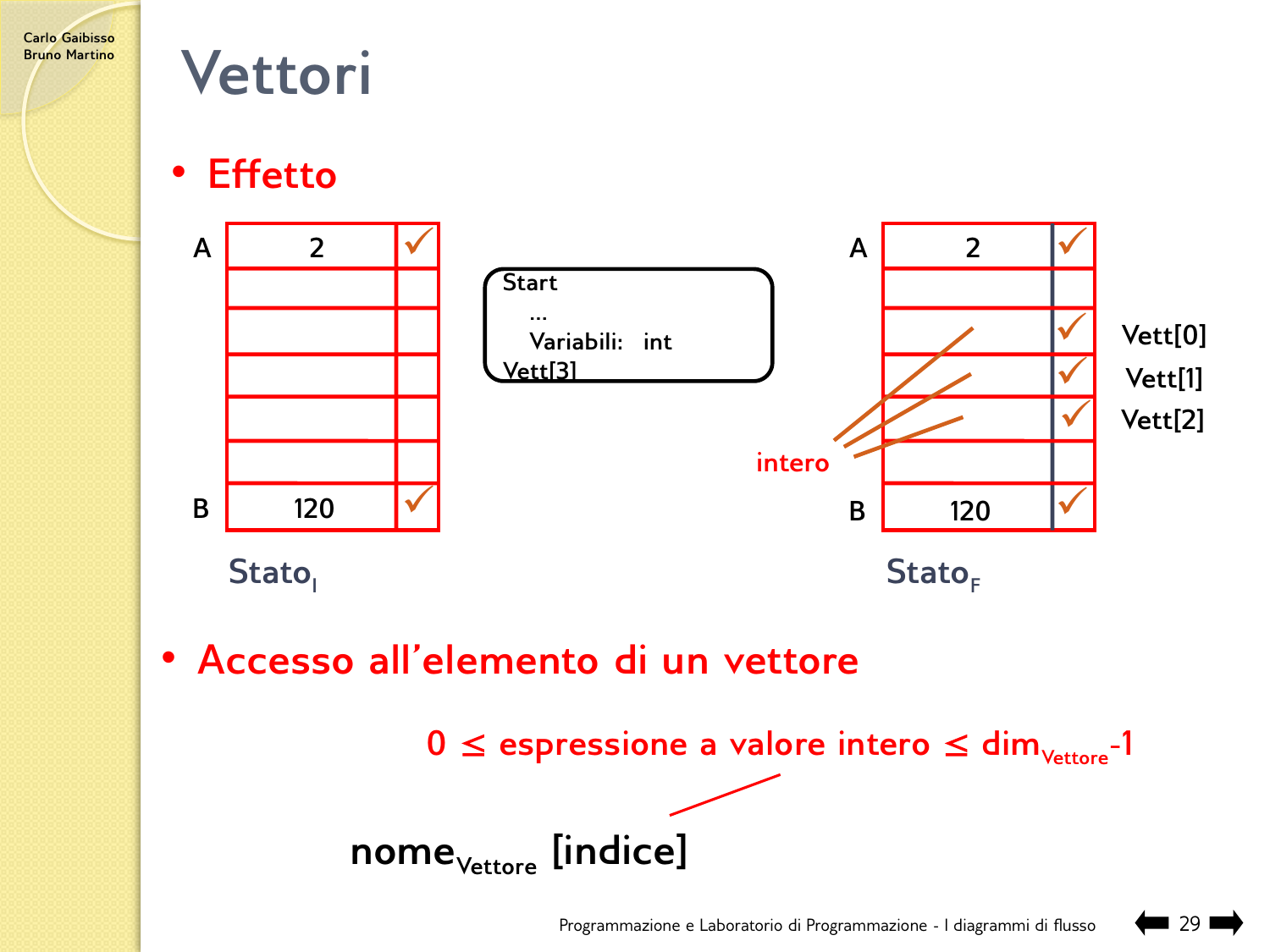

# Vettori
Effetto

A

2

B
120
StatoI

A

2

B
120
StatoF
Start
	…
	Variabili:	 int Vett[3]

Vett[0]
Vett[1]
Vett[2]

intero
Accesso all’elemento di un vettore
0 ≤ espressione a valore intero ≤ dimVettore-1
nomeVettore [indice]
Programmazione e Laboratorio di Programmazione - I diagrammi di flusso
29